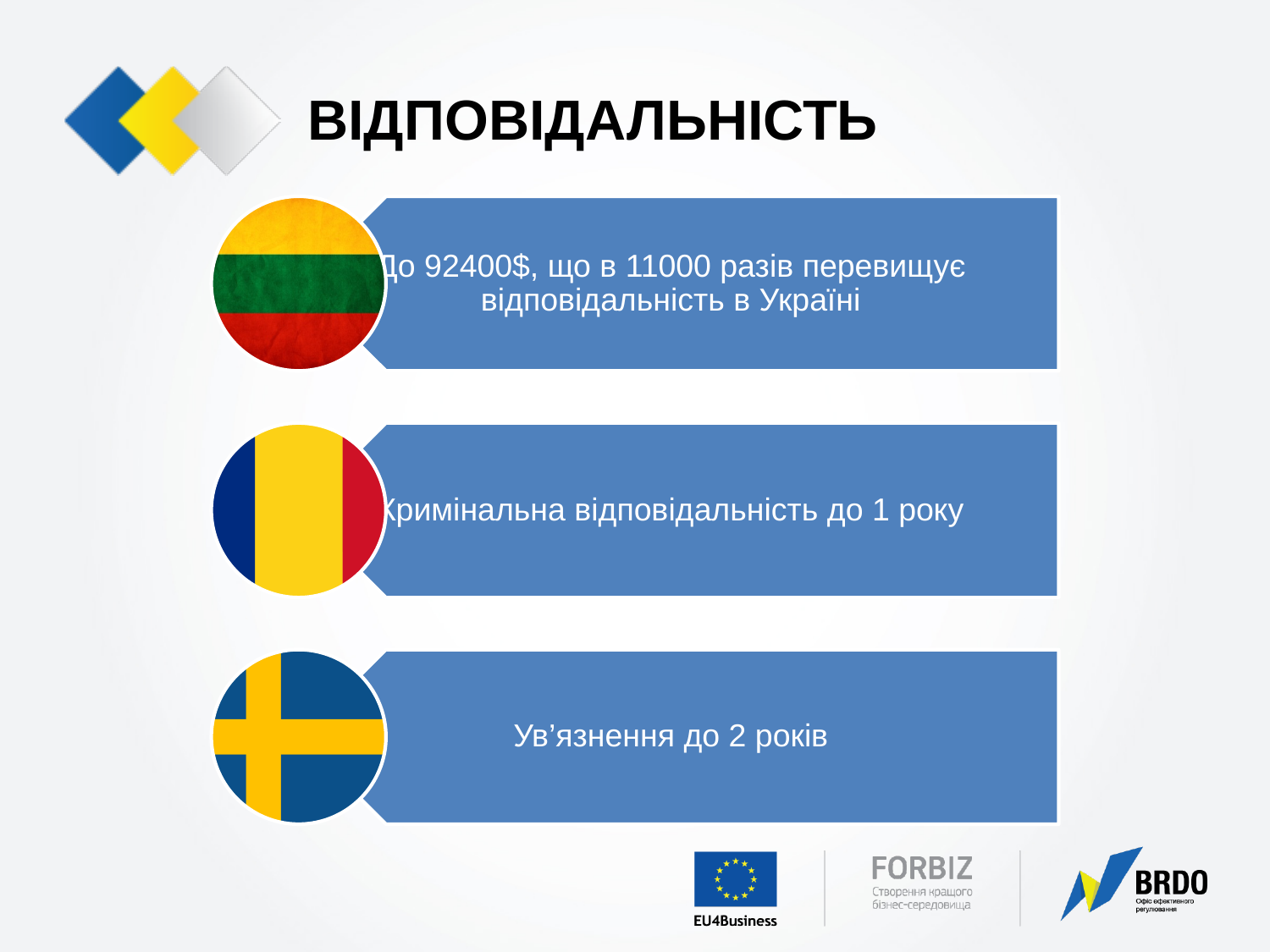

# ВІДПОВІДАЛЬНІСТЬ
До 92400$, що в 11000 разів перевищує відповідальність в Україні
Кримінальна відповідальність до 1 року
Ув’язнення до 2 років